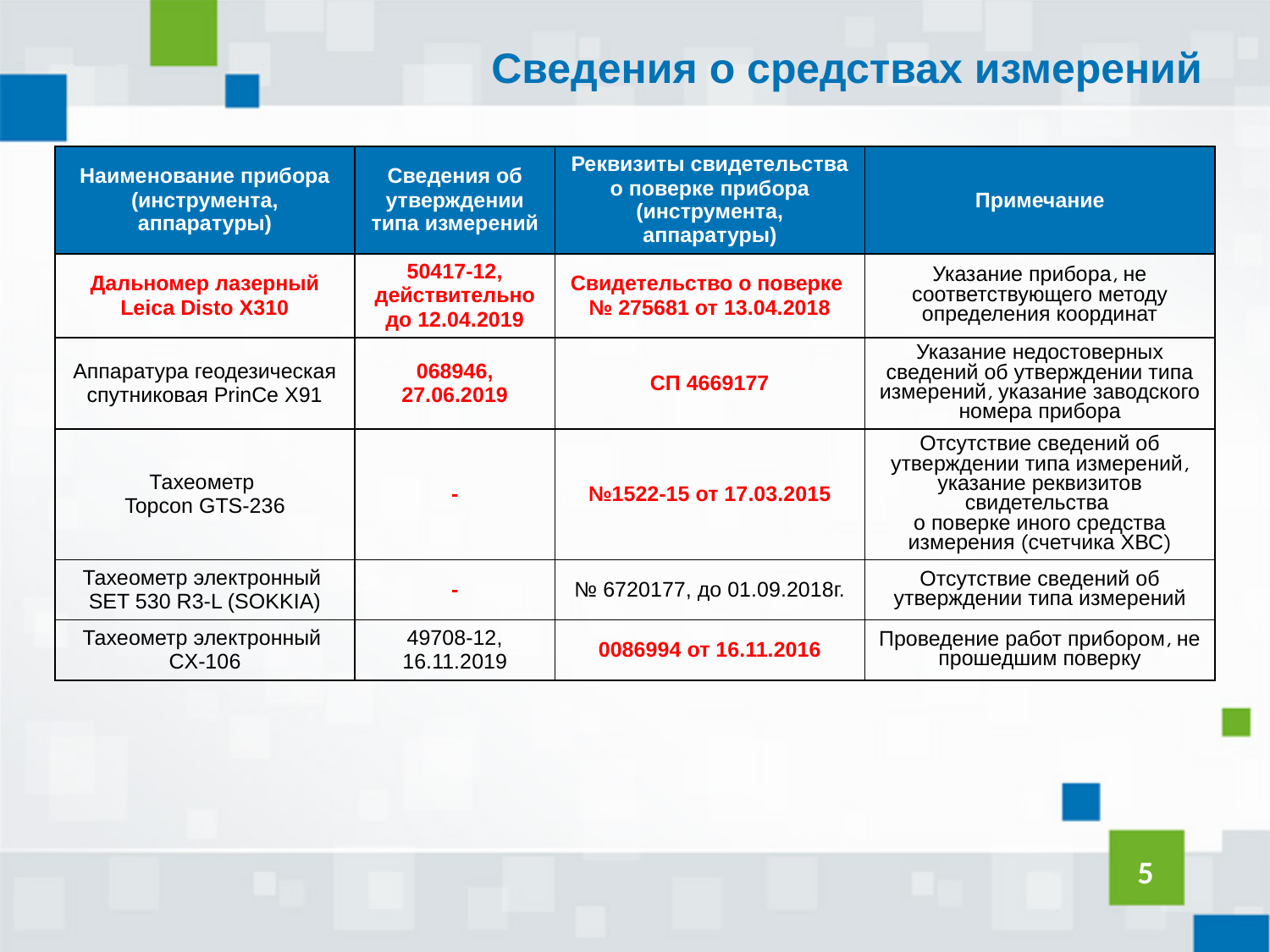

Сведения о средствах измерений
| Наименование прибора (инструмента, аппаратуры) | Сведения об утверждении типа измерений | Реквизиты свидетельства о поверке прибора (инструмента, аппаратуры) | Примечание |
| --- | --- | --- | --- |
| Дальномер лазерный Leica Disto X310 | 50417-12, действительно до 12.04.2019 | Свидетельство о поверке № 275681 от 13.04.2018 | Указание прибора, не соответствующего методу определения координат |
| Аппаратура геодезическая спутниковая PrinCe X91 | 068946, 27.06.2019 | СП 4669177 | Указание недостоверных сведений об утверждении типа измерений, указание заводского номера прибора |
| Тахеометр Topcon GTS-236 | - | №1522-15 от 17.03.2015 | Отсутствие сведений об утверждении типа измерений, указание реквизитов свидетельства о поверке иного средства измерения (счетчика ХВС) |
| Тахеометр электронный SET 530 R3-L (SOKKIA) | - | № 6720177, до 01.09.2018г. | Отсутствие сведений об утверждении типа измерений |
| Тахеометр электронный CX-106 | 49708-12, 16.11.2019 | 0086994 от 16.11.2016 | Проведение работ прибором, не прошедшим поверку |
5